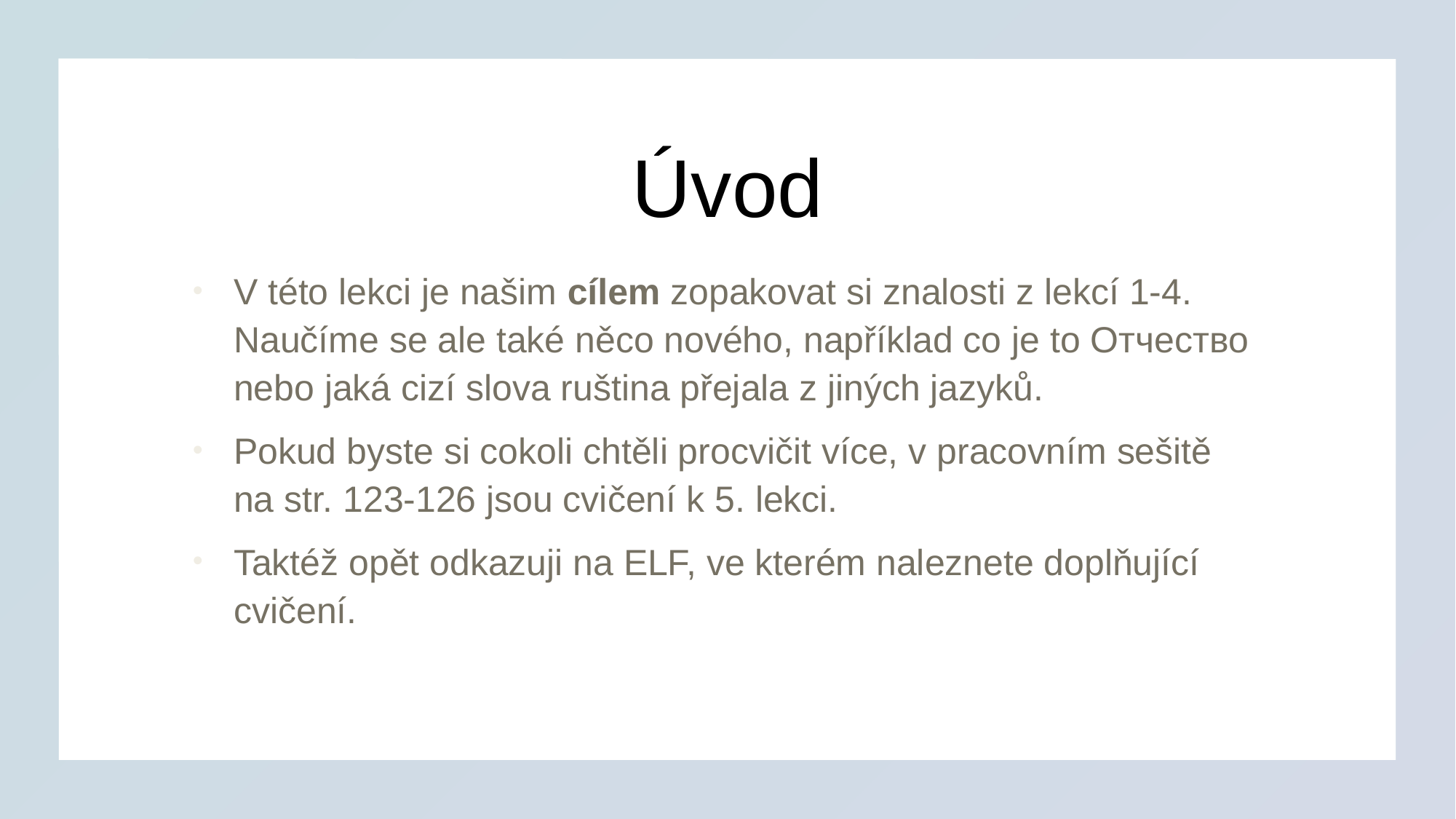

# Úvod
V této lekci je našim cílem zopakovat si znalosti z lekcí 1-4. Naučíme se ale také něco nového, například co je to Отчество nebo jaká cizí slova ruština přejala z jiných jazyků.
Pokud byste si cokoli chtěli procvičit více, v pracovním sešitě na str. 123-126 jsou cvičení k 5. lekci.
Taktéž opět odkazuji na ELF, ve kterém naleznete doplňující cvičení.